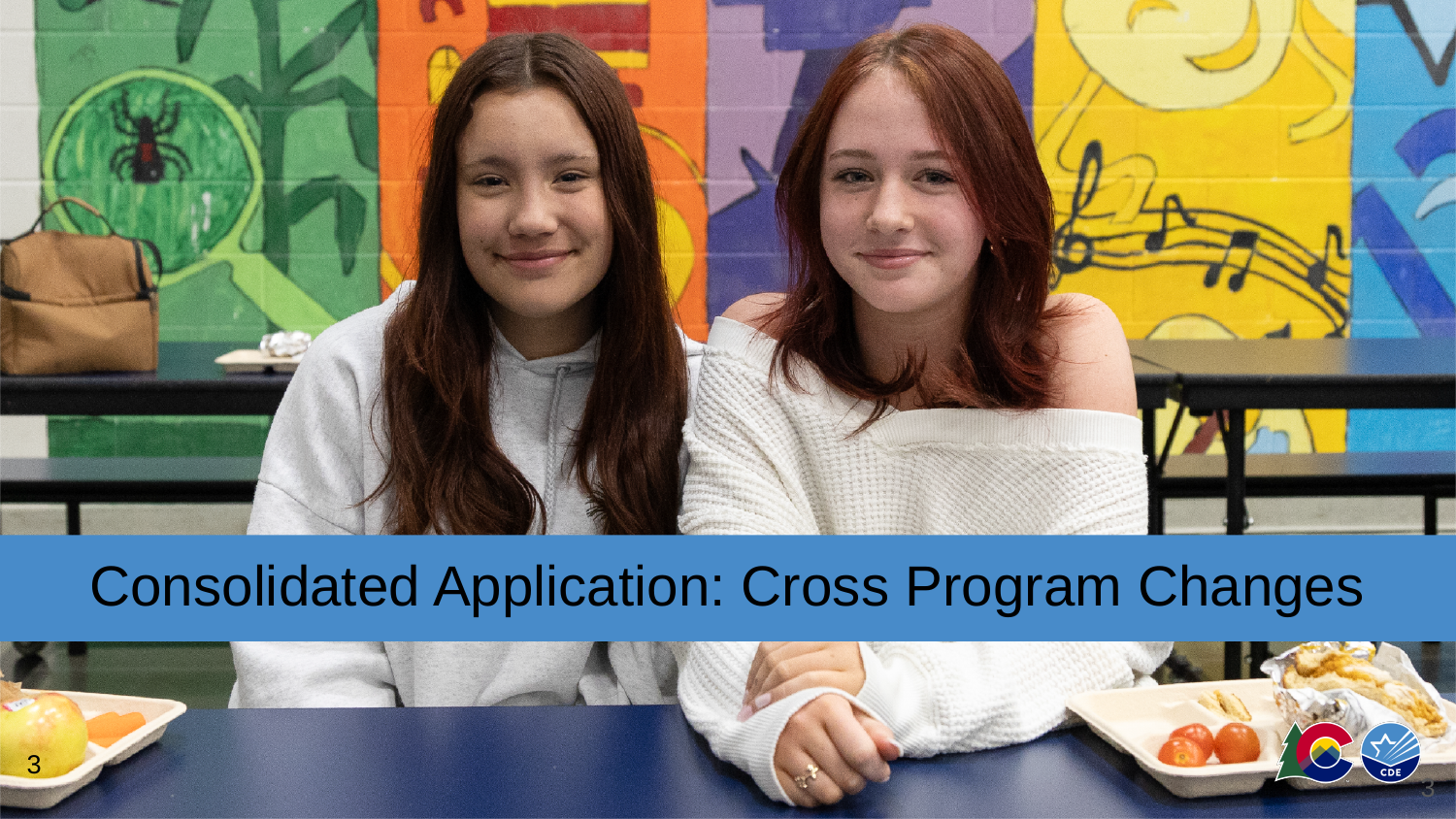

# Consolidated Application: Cross Program Changes
3